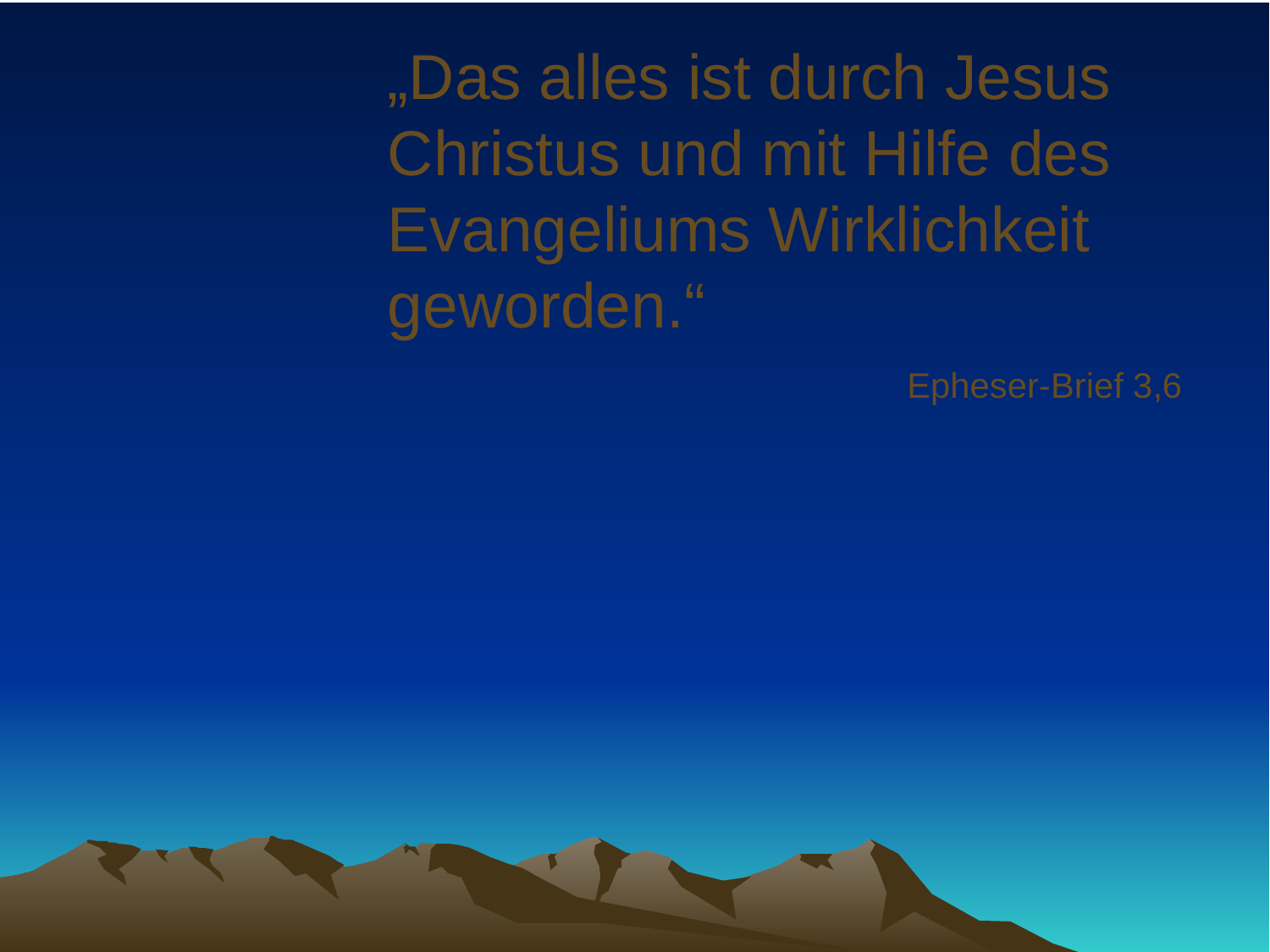

# „Das alles ist durch Jesus Christus und mit Hilfe des Evangeliums Wirklichkeit geworden.“
Epheser-Brief 3,6